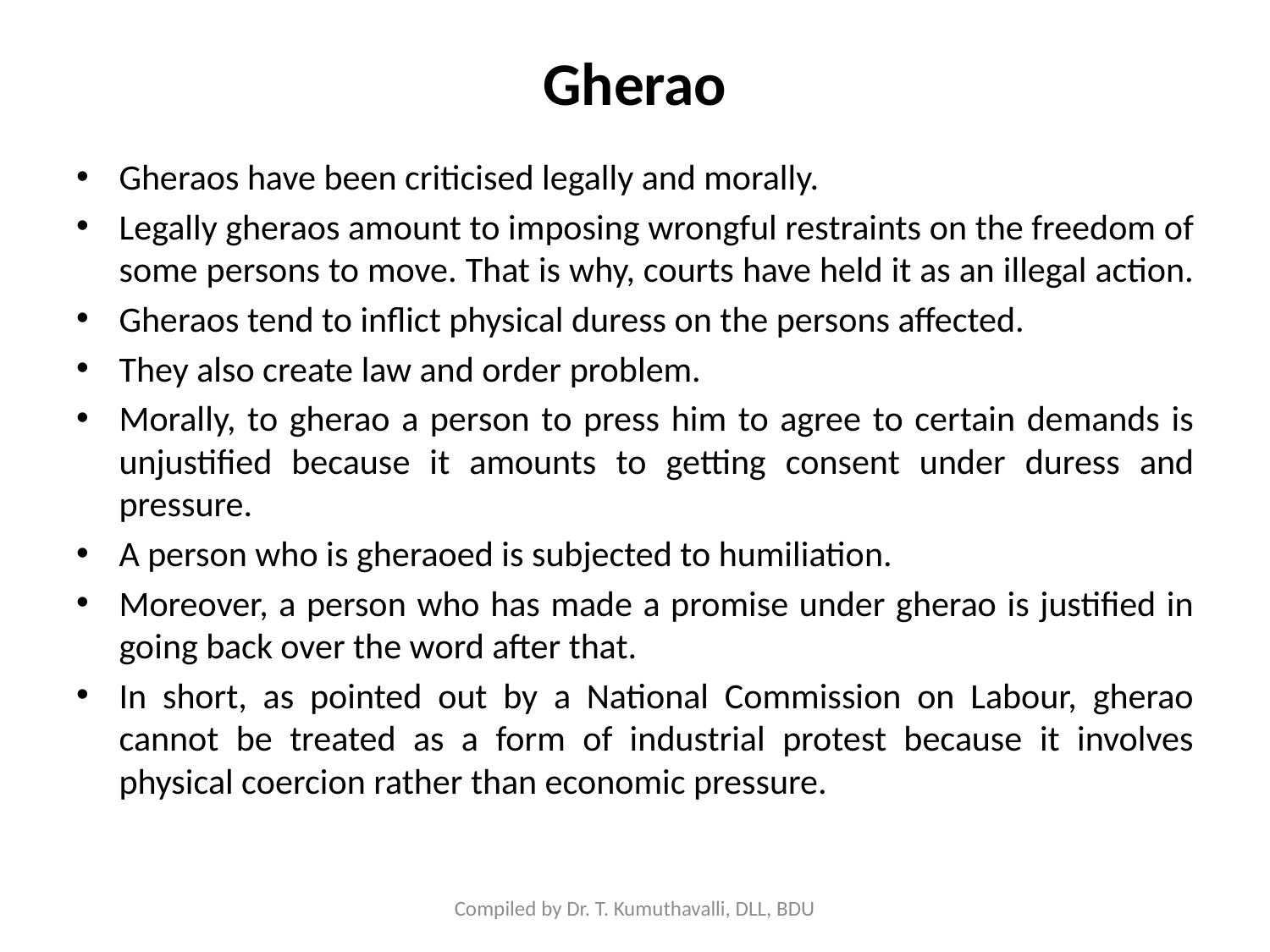

# Gherao
Gheraos have been criticised legally and morally.
Legally gheraos amount to imposing wrongful restraints on the freedom of some persons to move. That is why, courts have held it as an illegal action.
Gheraos tend to inflict physical duress on the persons affected.
They also create law and order problem.
Morally, to gherao a person to press him to agree to certain demands is unjustified because it amounts to getting consent under duress and pressure.
A person who is gheraoed is subjected to humiliation.
Moreover, a person who has made a promise under gherao is justified in going back over the word after that.
In short, as pointed out by a National Commission on Labour, gherao cannot be treated as a form of industrial protest because it involves physical coercion rather than economic pressure.

Compiled by Dr. T. Kumuthavalli, DLL, BDU